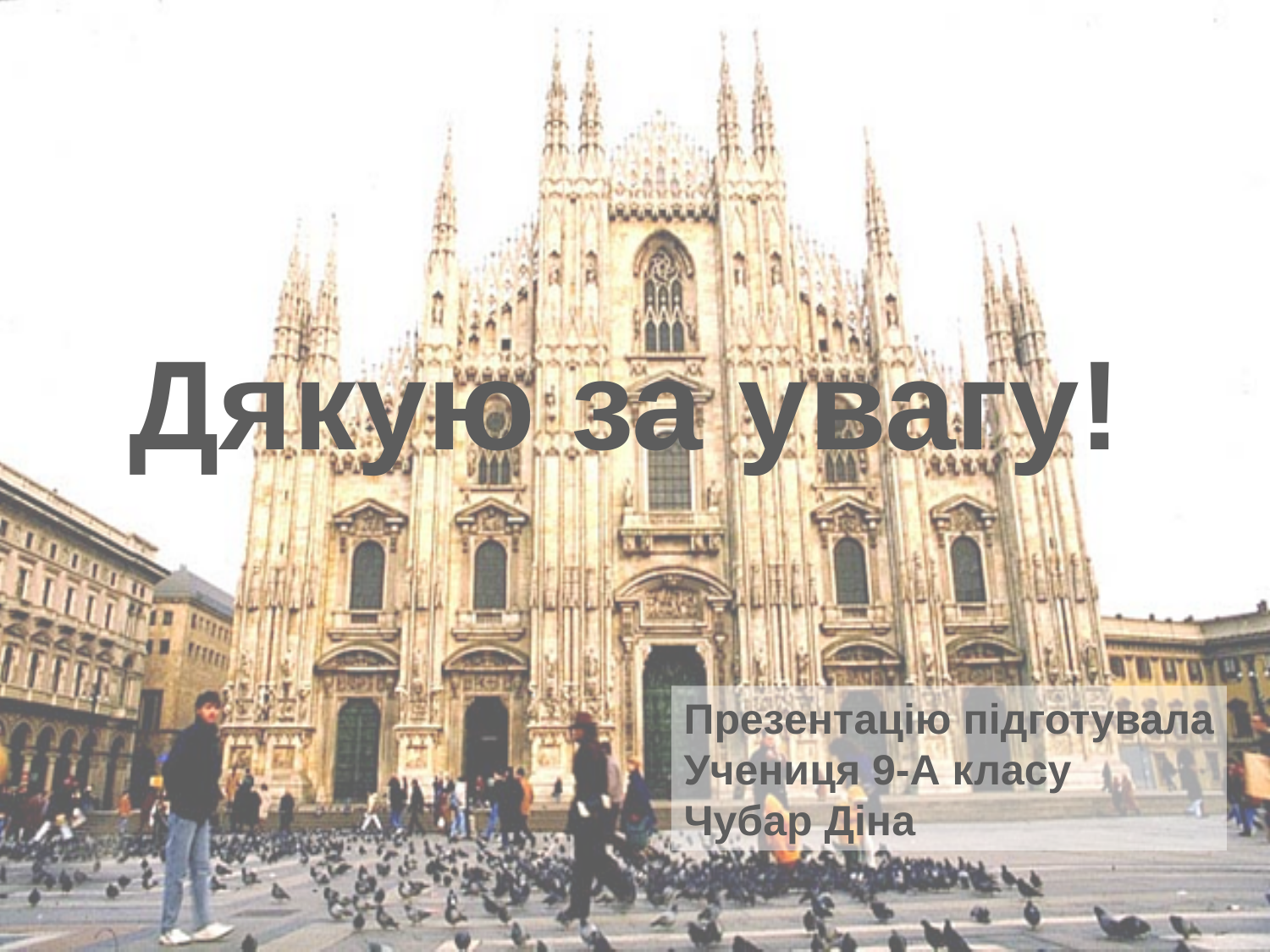

Дякую за увагу!
Презентацію підготувала
Учениця 9-А класу
Чубар Діна